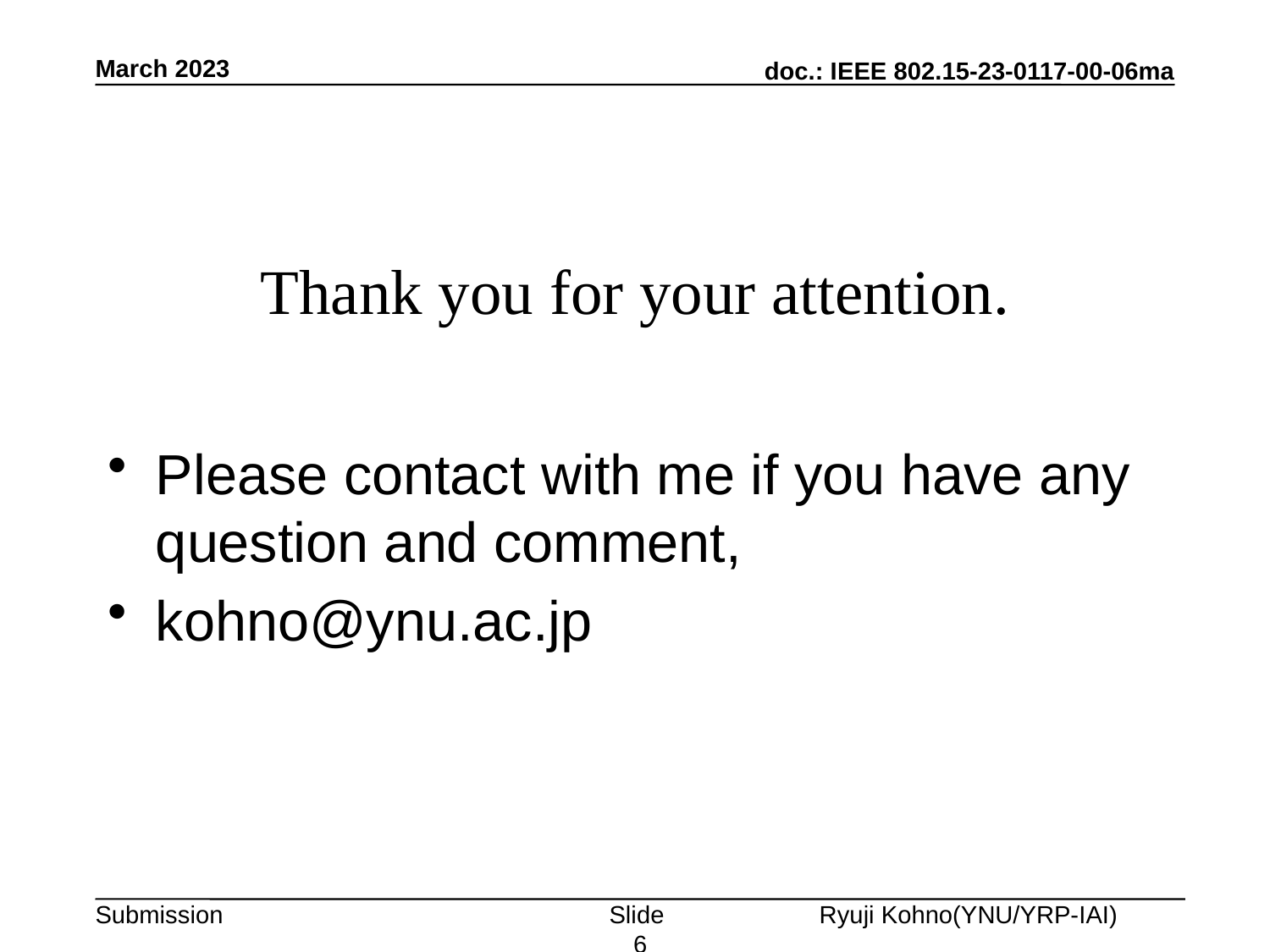

March 2023
# Thank you for your attention.
Please contact with me if you have any question and comment,
kohno@ynu.ac.jp
Slide 6